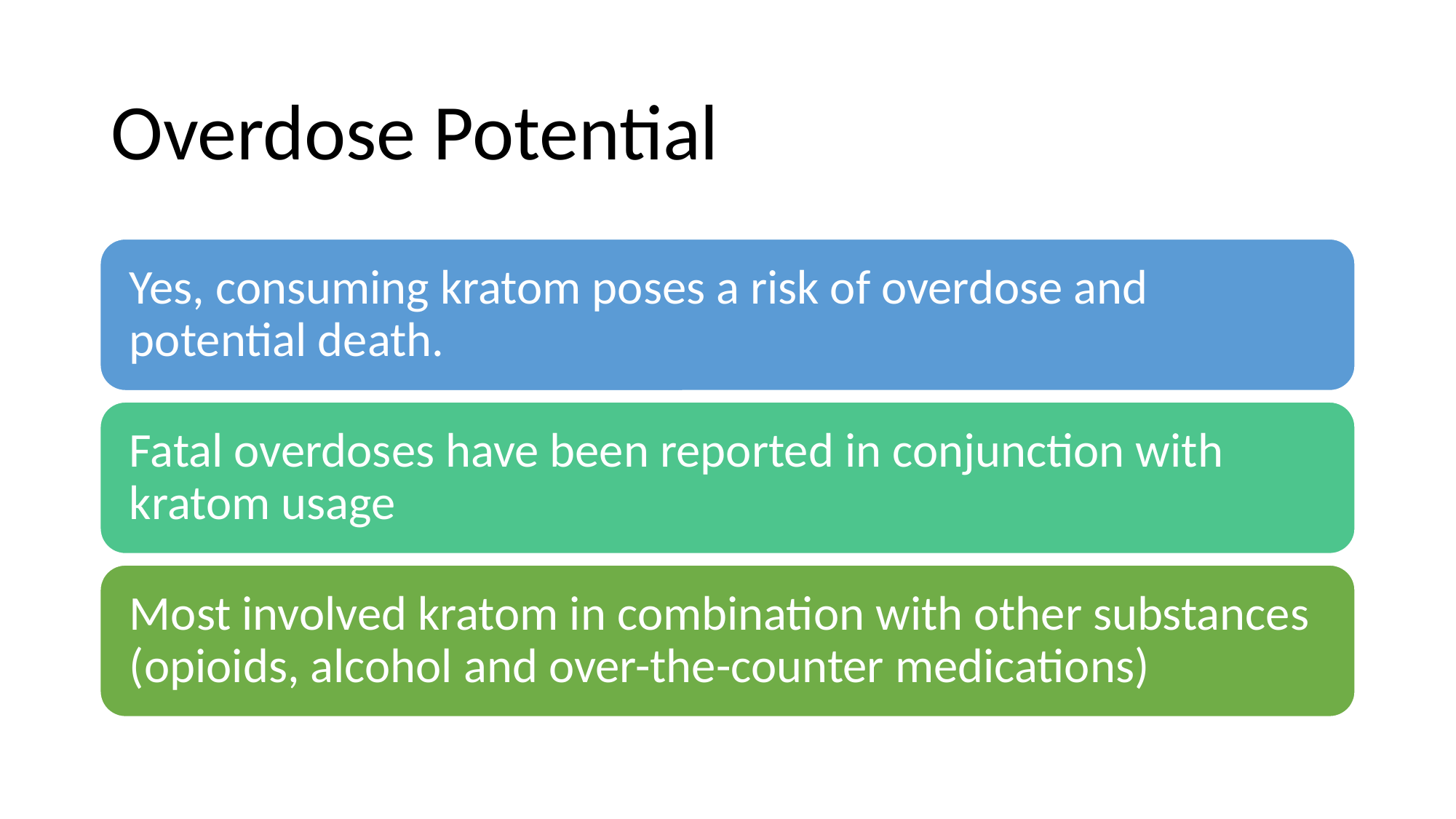

# Overdose Potential
Yes, consuming kratom poses a risk of overdose and potential death.
Fatal overdoses have been reported in conjunction with kratom usage
Most involved kratom in combination with other substances (opioids, alcohol and over-the-counter medications)